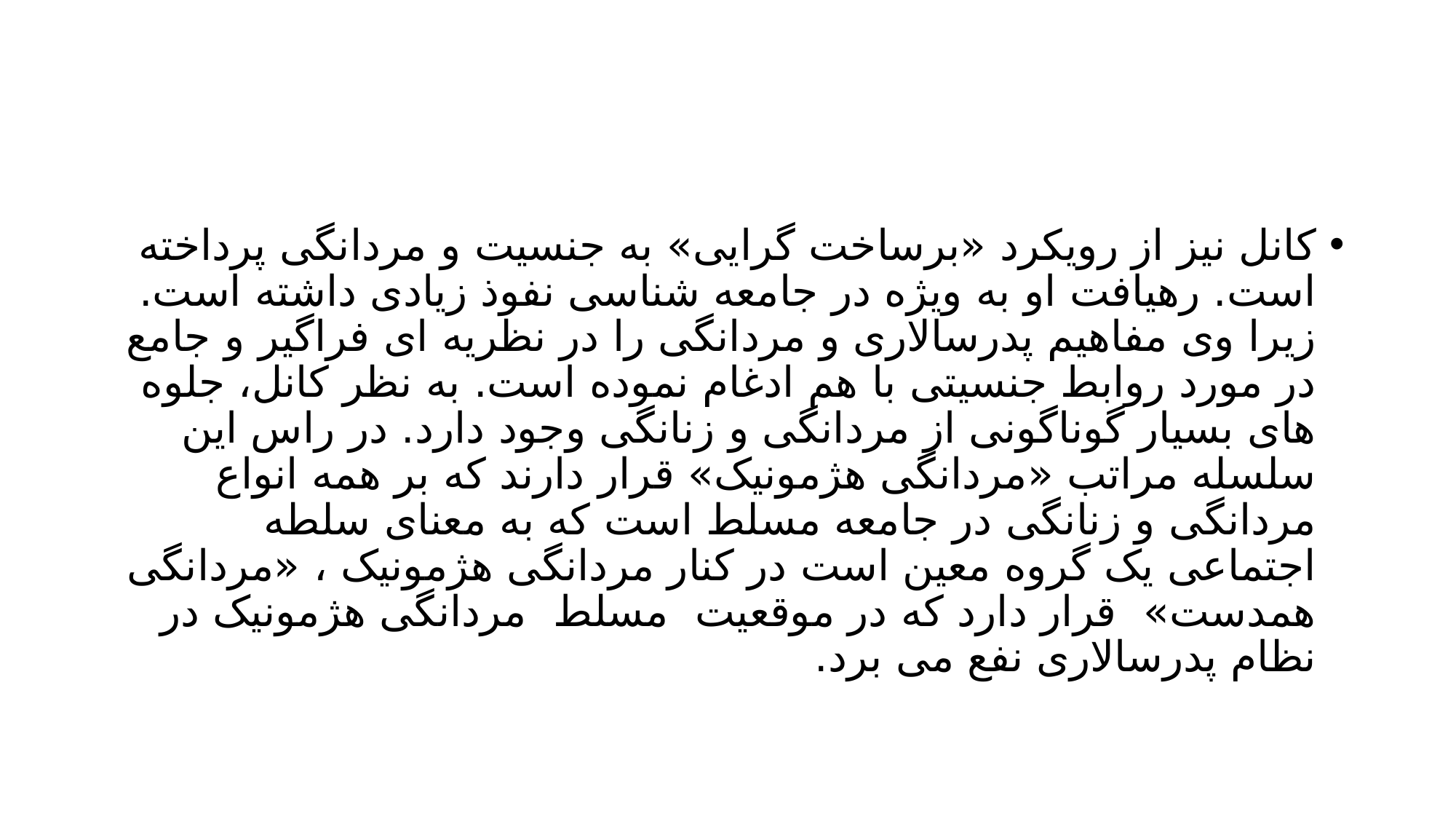

#
کانل نیز از رویکرد «برساخت گرایی» به جنسیت و مردانگی پرداخته است. رهیافت او به ویژه در جامعه شناسی نفوذ زیادی داشته است. زیرا وی مفاهیم پدرسالاری و مردانگی را در نظریه ای فراگیر و جامع در مورد روابط جنسیتی با هم ادغام نموده است. به نظر کانل، جلوه های بسیار گوناگونی از مردانگی و زنانگی وجود دارد. در راس این سلسله مراتب «مردانگی هژمونیک» قرار دارند که بر همه انواع مردانگی و زنانگی در جامعه مسلط است که به معنای سلطه اجتماعی یک گروه معین است در کنار مردانگی هژمونیک ، «مردانگی همدست»  قرار دارد که در موقعیت  مسلط  مردانگی هژمونیک در نظام پدرسالاری نفع می برد.